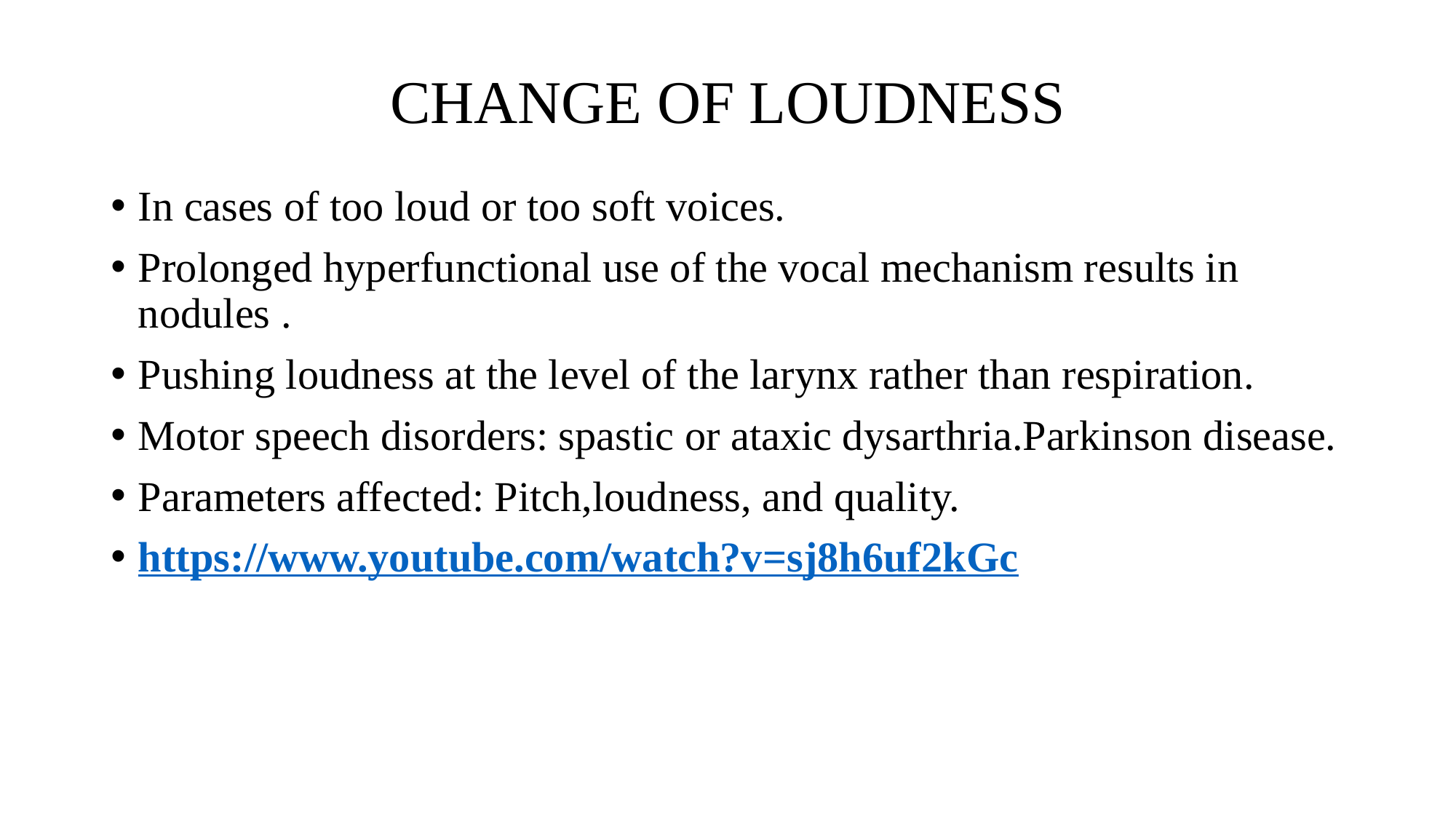

# CHANGE OF LOUDNESS
In cases of too loud or too soft voices.
Prolonged hyperfunctional use of the vocal mechanism results in nodules .
Pushing loudness at the level of the larynx rather than respiration.
Motor speech disorders: spastic or ataxic dysarthria.Parkinson disease.
Parameters affected: Pitch,loudness, and quality.
https://www.youtube.com/watch?v=sj8h6uf2kGc